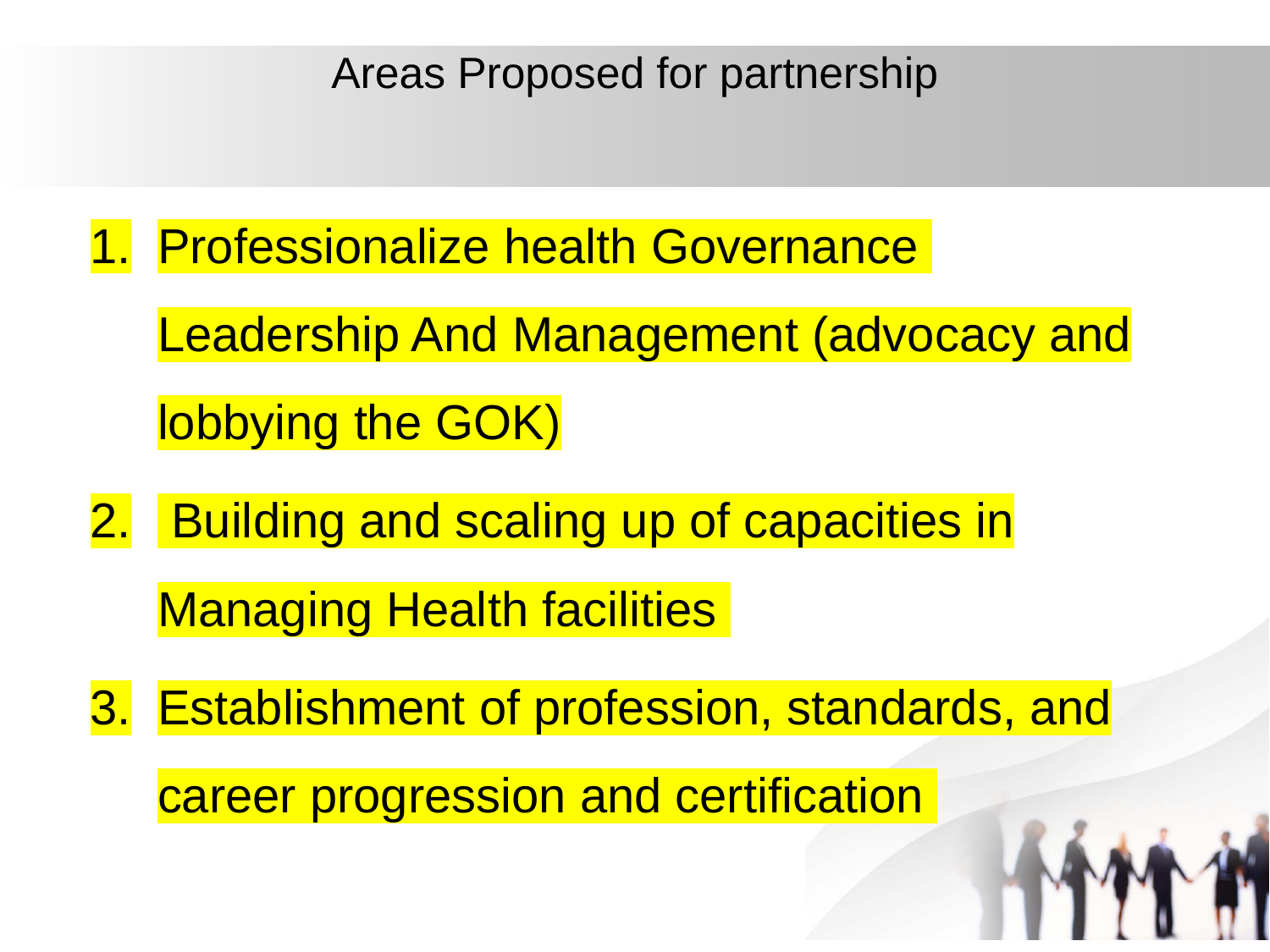

# Areas Proposed for partnership
Professionalize health Governance  Leadership And Management (advocacy and lobbying the GOK)
 Building and scaling up of capacities in Managing Health facilities
Establishment of profession, standards, and career progression and certification

32